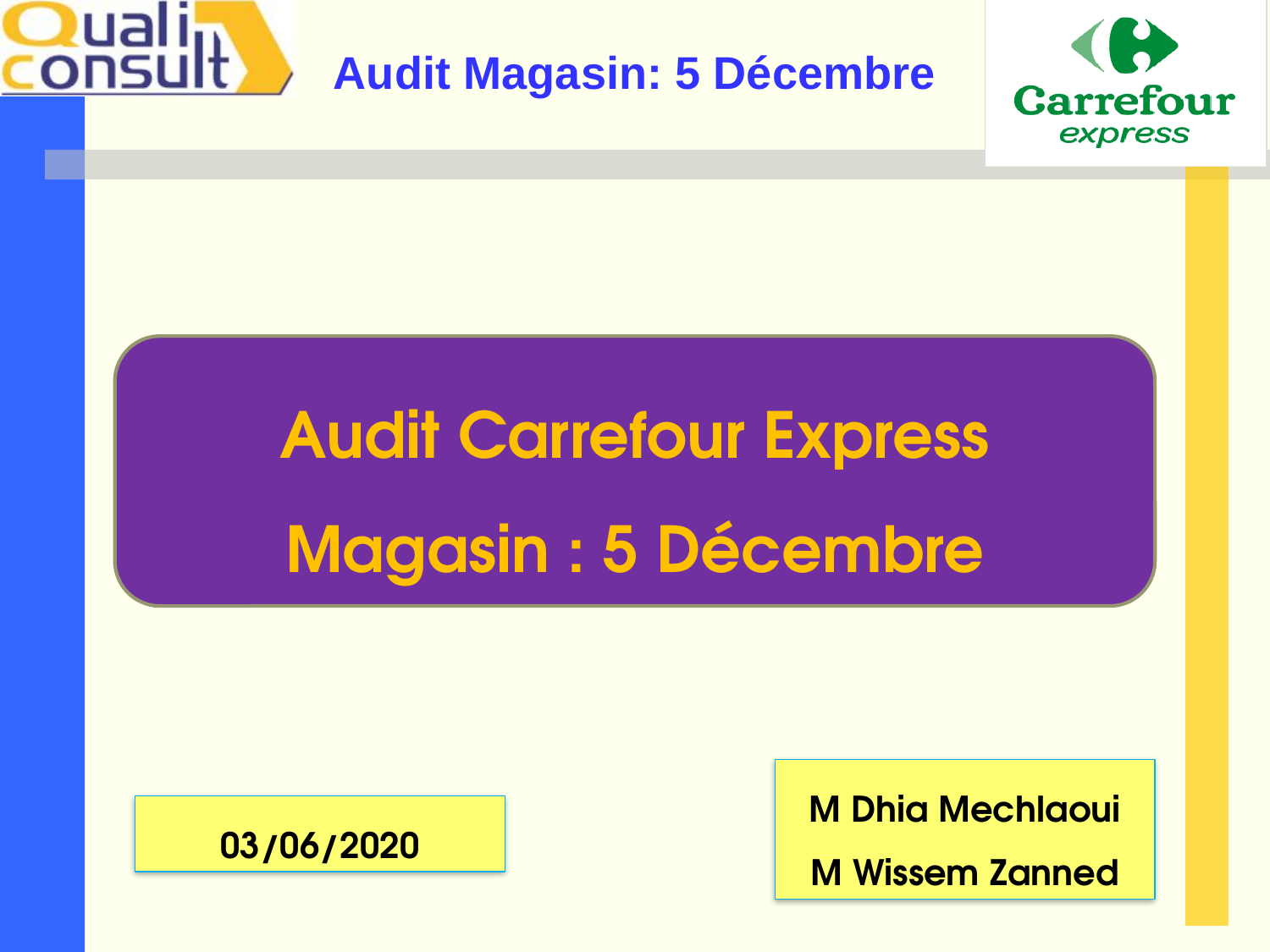

Audit Carrefour Express
Magasin : 5 Décembre
M Dhia Mechlaoui
M Wissem Zanned
03/06/2020